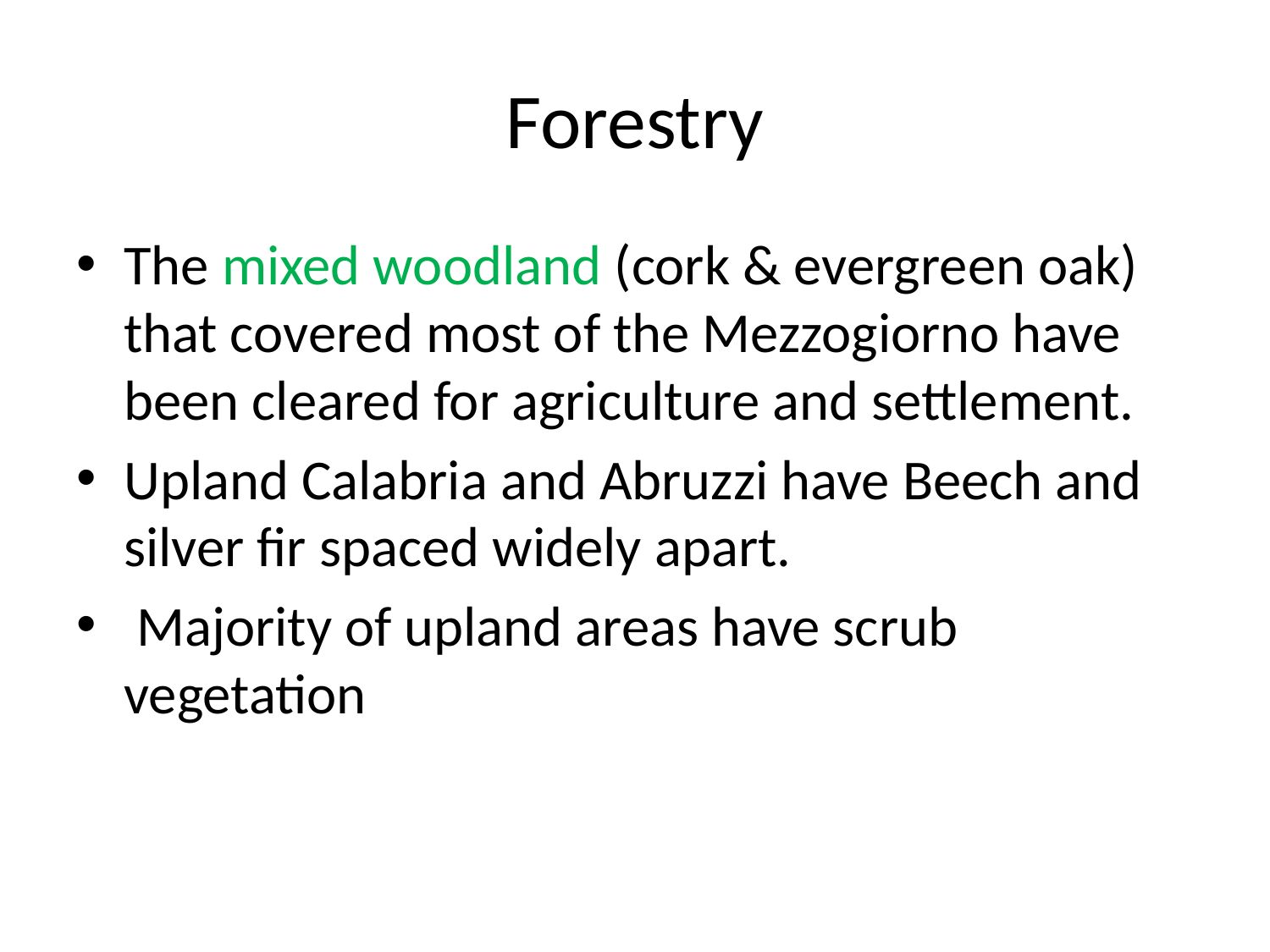

# Forestry
The mixed woodland (cork & evergreen oak) that covered most of the Mezzogiorno have been cleared for agriculture and settlement.
Upland Calabria and Abruzzi have Beech and silver fir spaced widely apart.
 Majority of upland areas have scrub vegetation